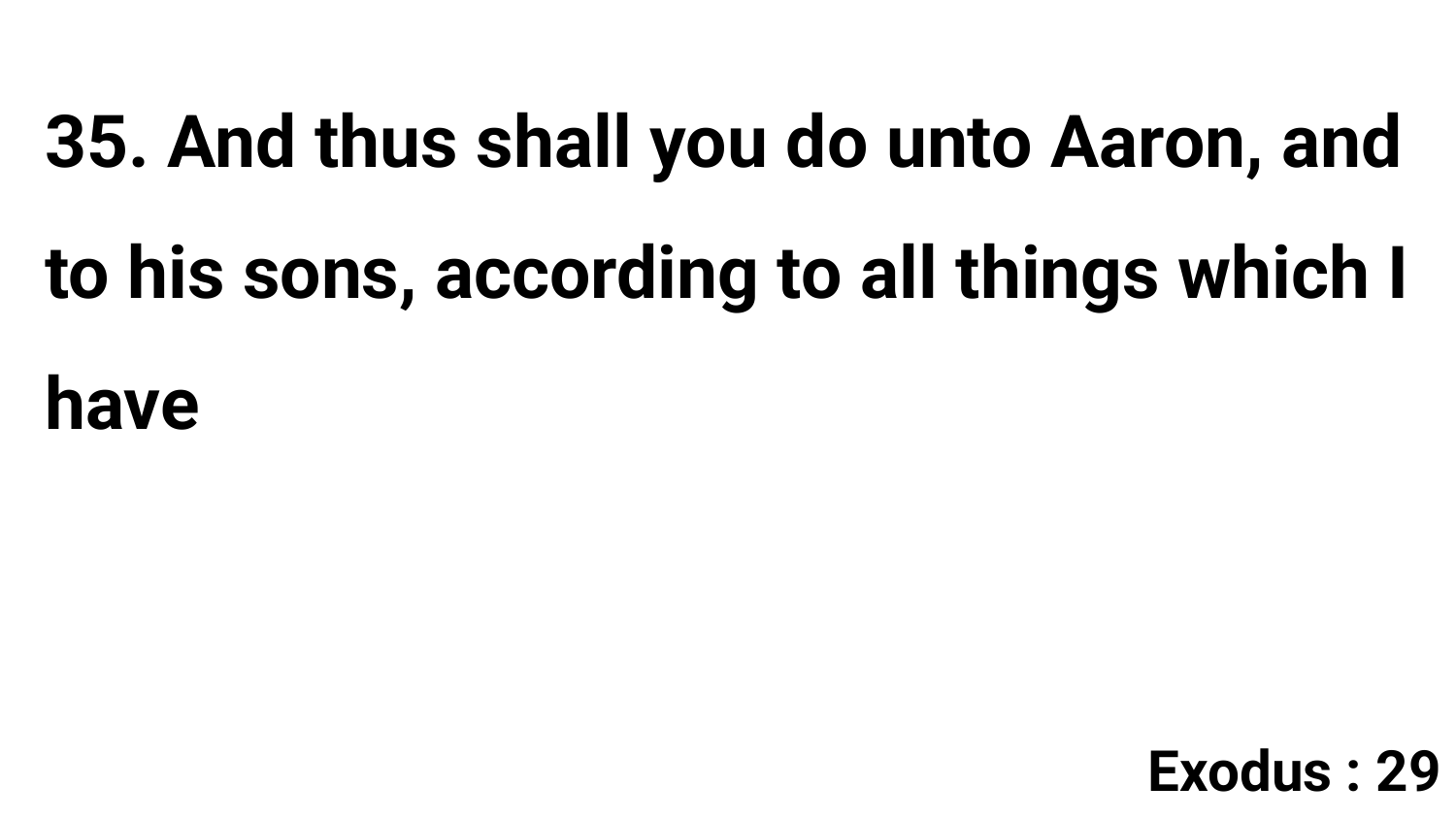

35. And thus shall you do unto Aaron, and to his sons, according to all things which I have
Exodus : 29